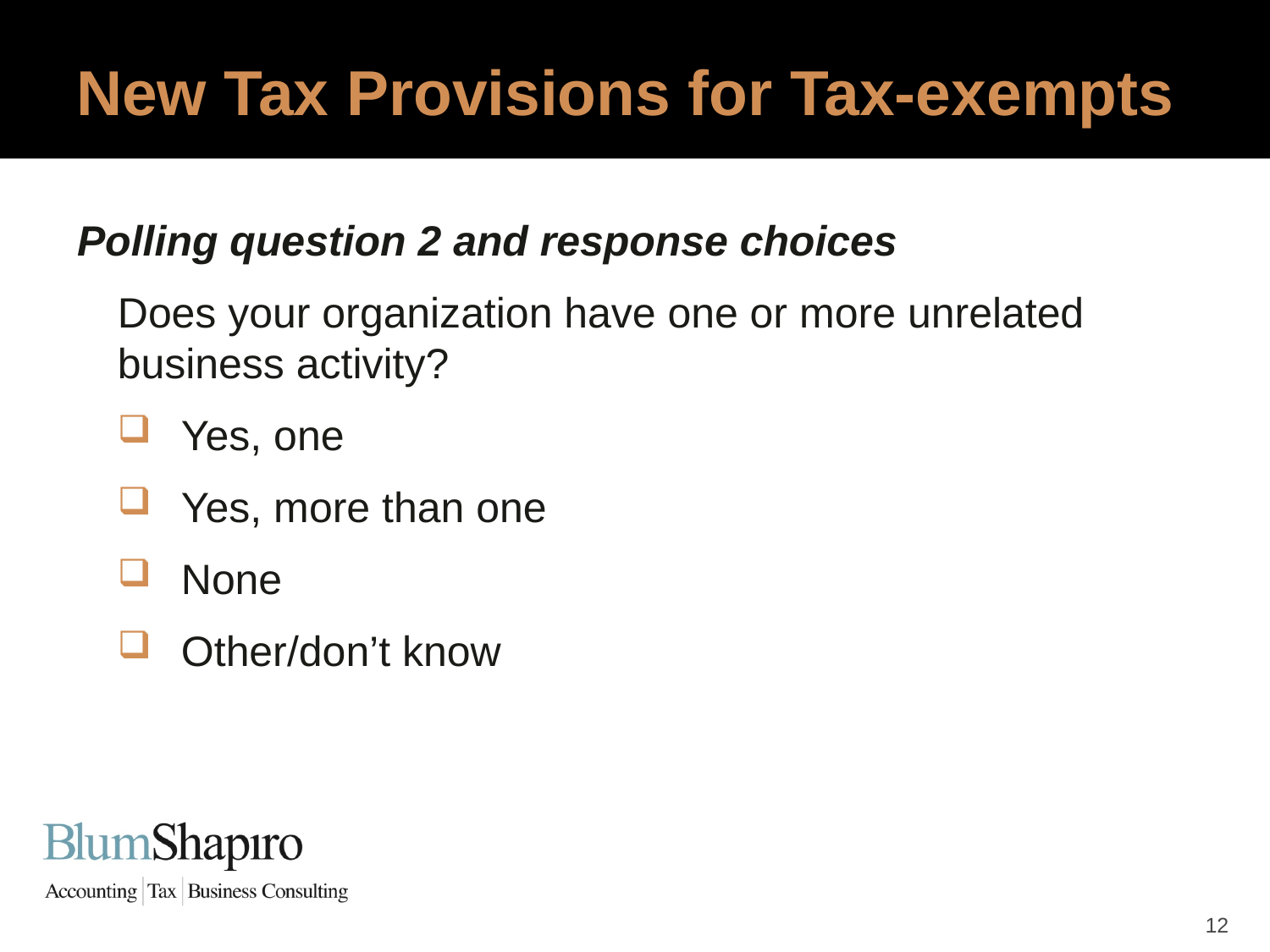

# New Tax Provisions for Tax-exempts
Polling question 2 and response choices
Does your organization have one or more unrelated business activity?
Yes, one
Yes, more than one
None
Other/don’t know
12